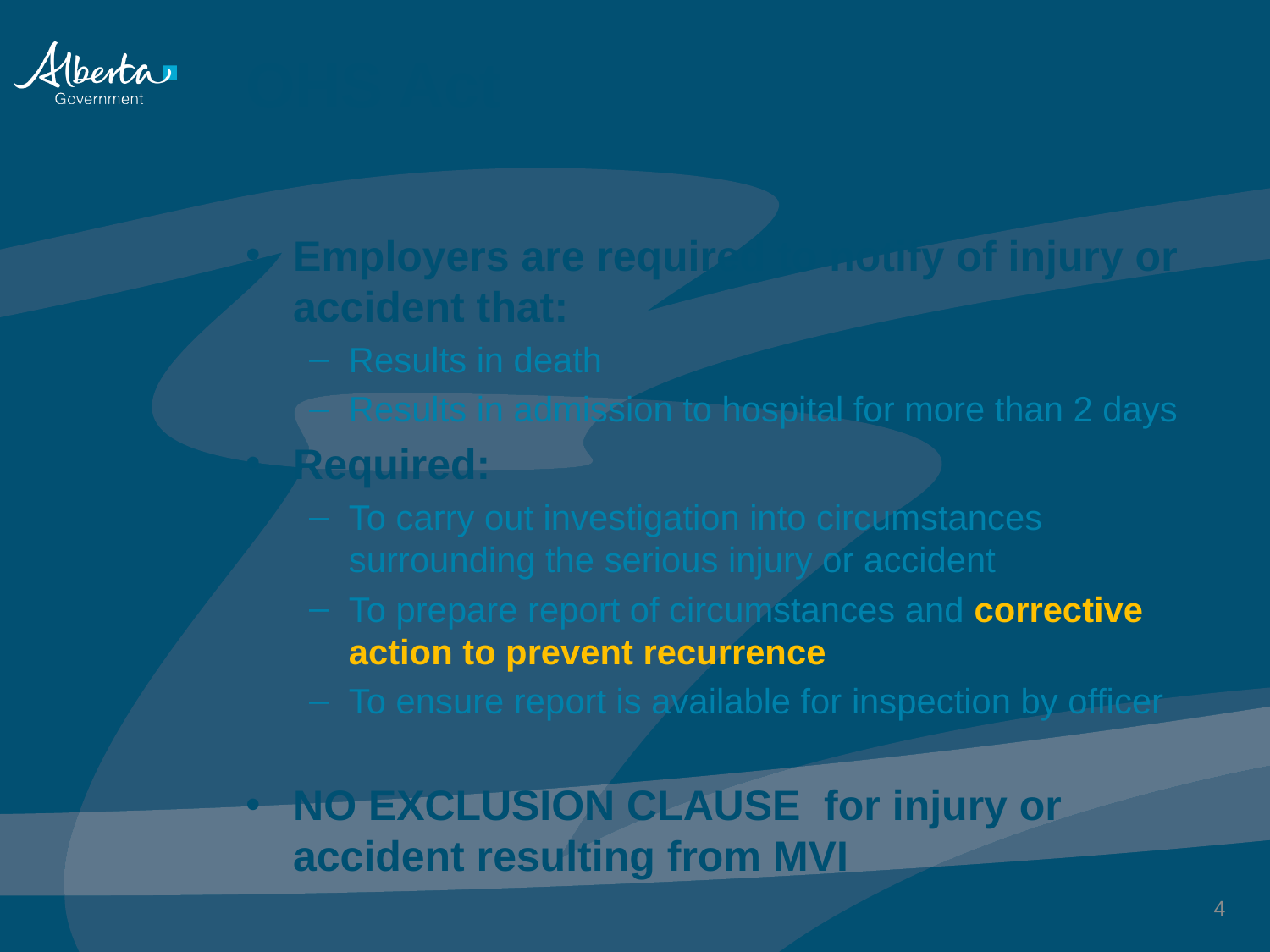

# OHS Act
Employers are required to notify of injury or accident that:
Results in death
Results in admission to hospital for more than 2 days
Required:
To carry out investigation into circumstances surrounding the serious injury or accident
To prepare report of circumstances and corrective action to prevent recurrence
To ensure report is available for inspection by officer

NO EXCLUSION CLAUSE  for injury or accident resulting from MVI
4